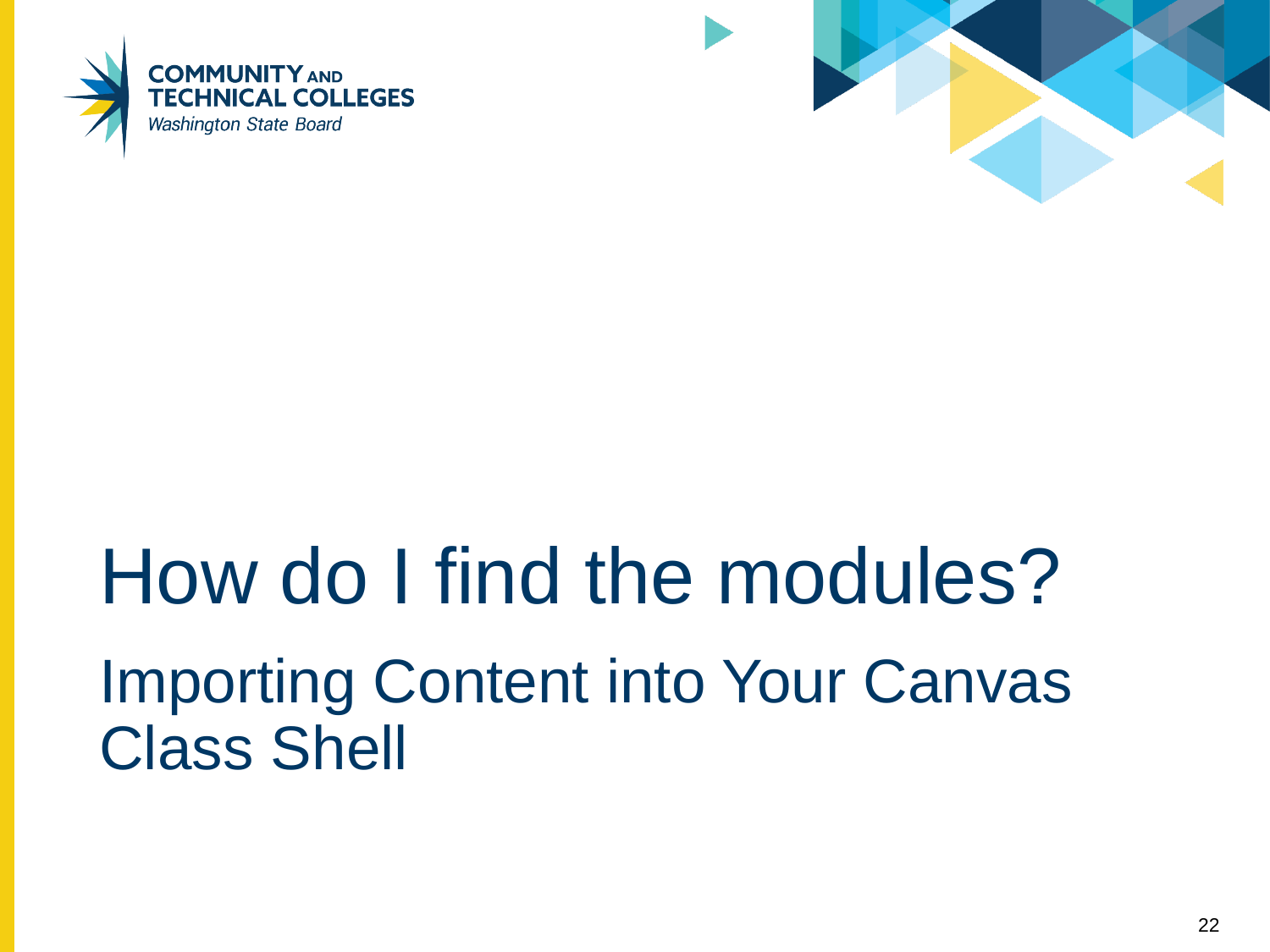

# How do I find the modules?
Importing Content into Your Canvas Class Shell
22